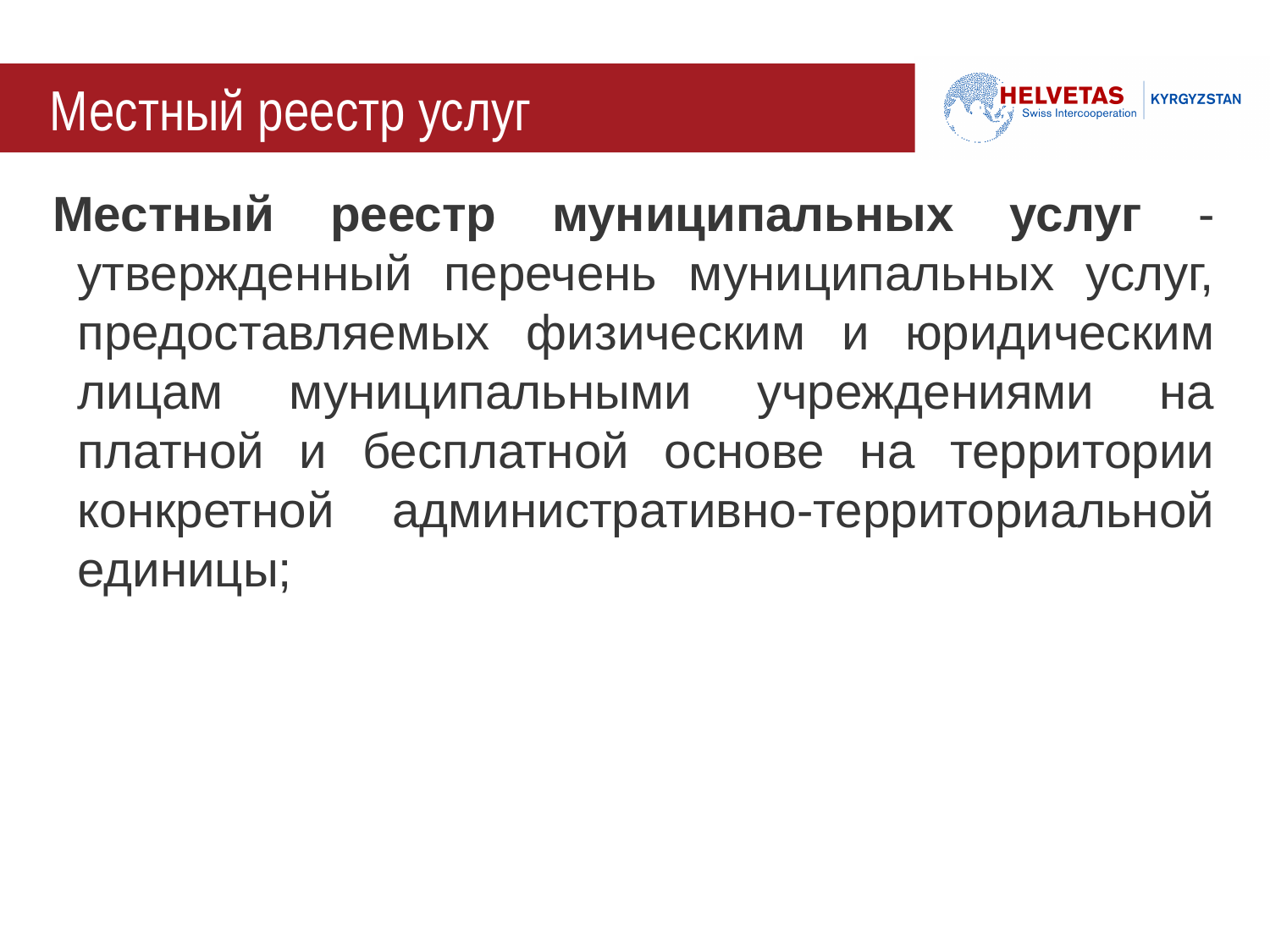

# Местный реестр услуг
Местный реестр муниципальных услуг - утвержденный перечень муниципальных услуг, предоставляемых физическим и юридическим лицам муниципальными учреждениями на платной и бесплатной основе на территории конкретной административно-территориальной единицы;